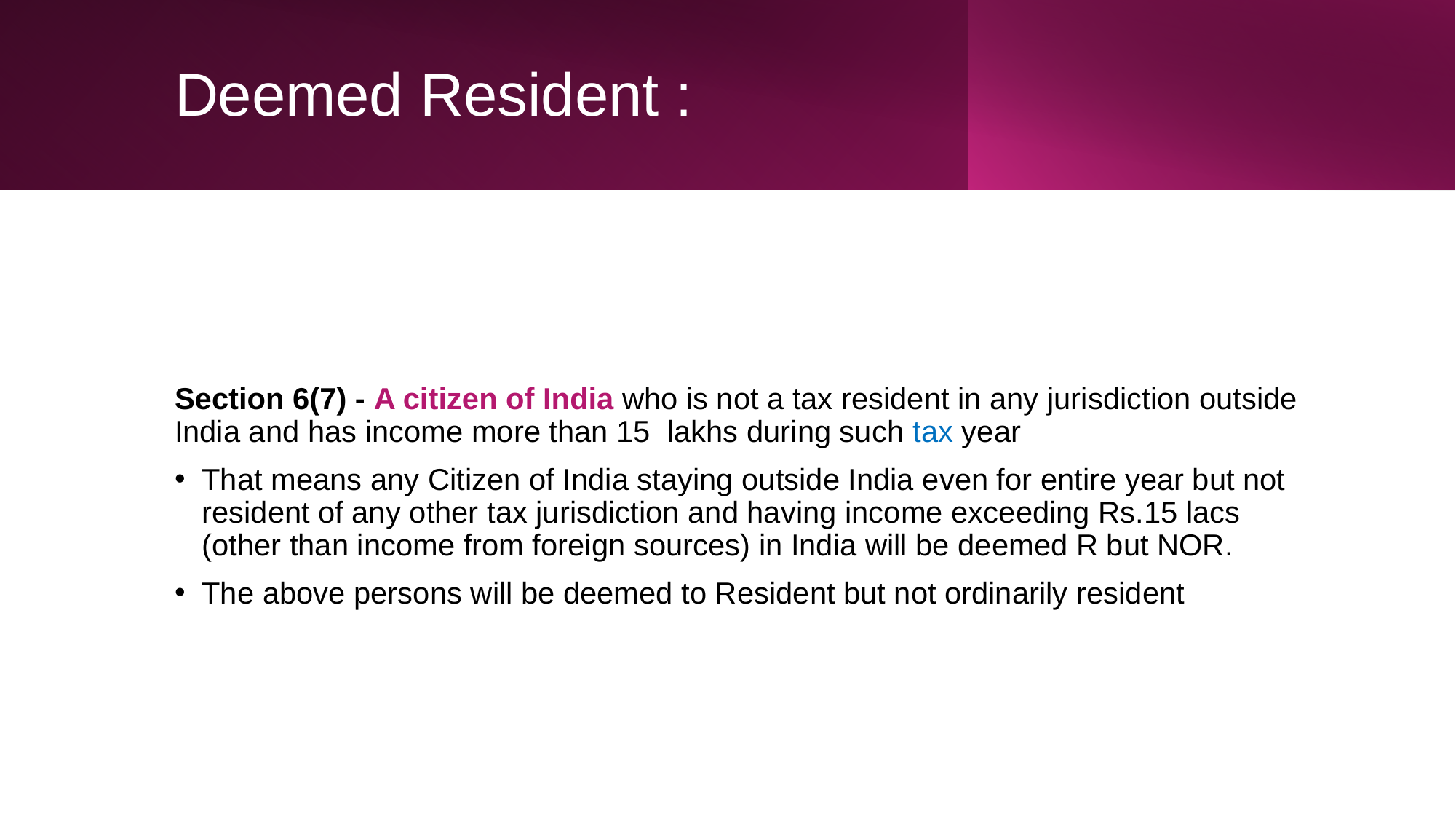

# Deemed Resident :
Section 6(7) - A citizen of India who is not a tax resident in any jurisdiction outside India and has income more than 15  lakhs during such tax year
That means any Citizen of India staying outside India even for entire year but not resident of any other tax jurisdiction and having income exceeding Rs.15 lacs (other than income from foreign sources) in India will be deemed R but NOR.
The above persons will be deemed to Resident but not ordinarily resident